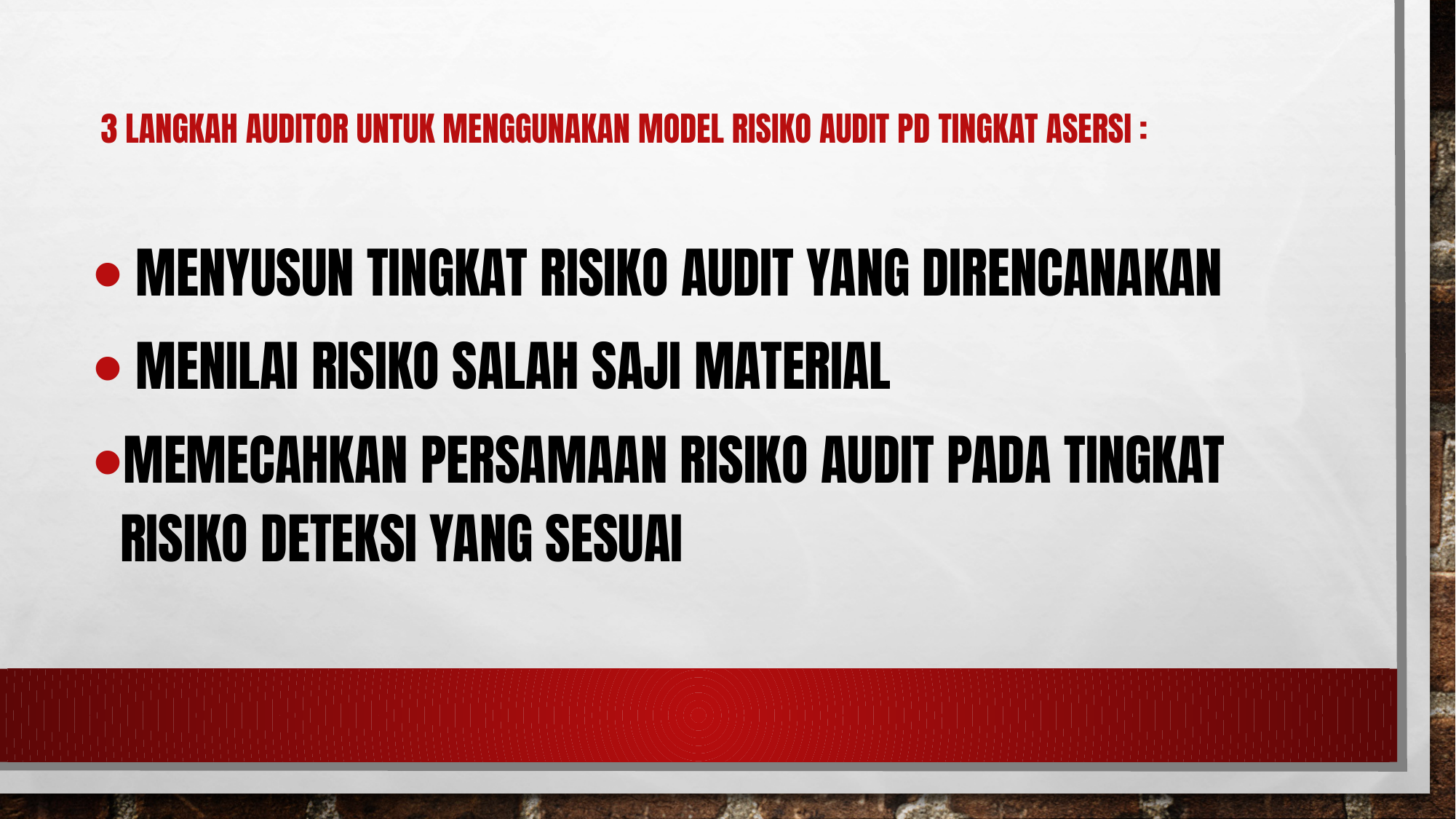

# 3 langkah auditor untuk menggunakan model Risiko audit pd tingkat asersi :
 menyusun tingkat risiko audit yang direncanakan
 menilai risiko salah saji material
Memecahkan persamaan risiko audit pada tingkat risiko deteksi yang sesuai